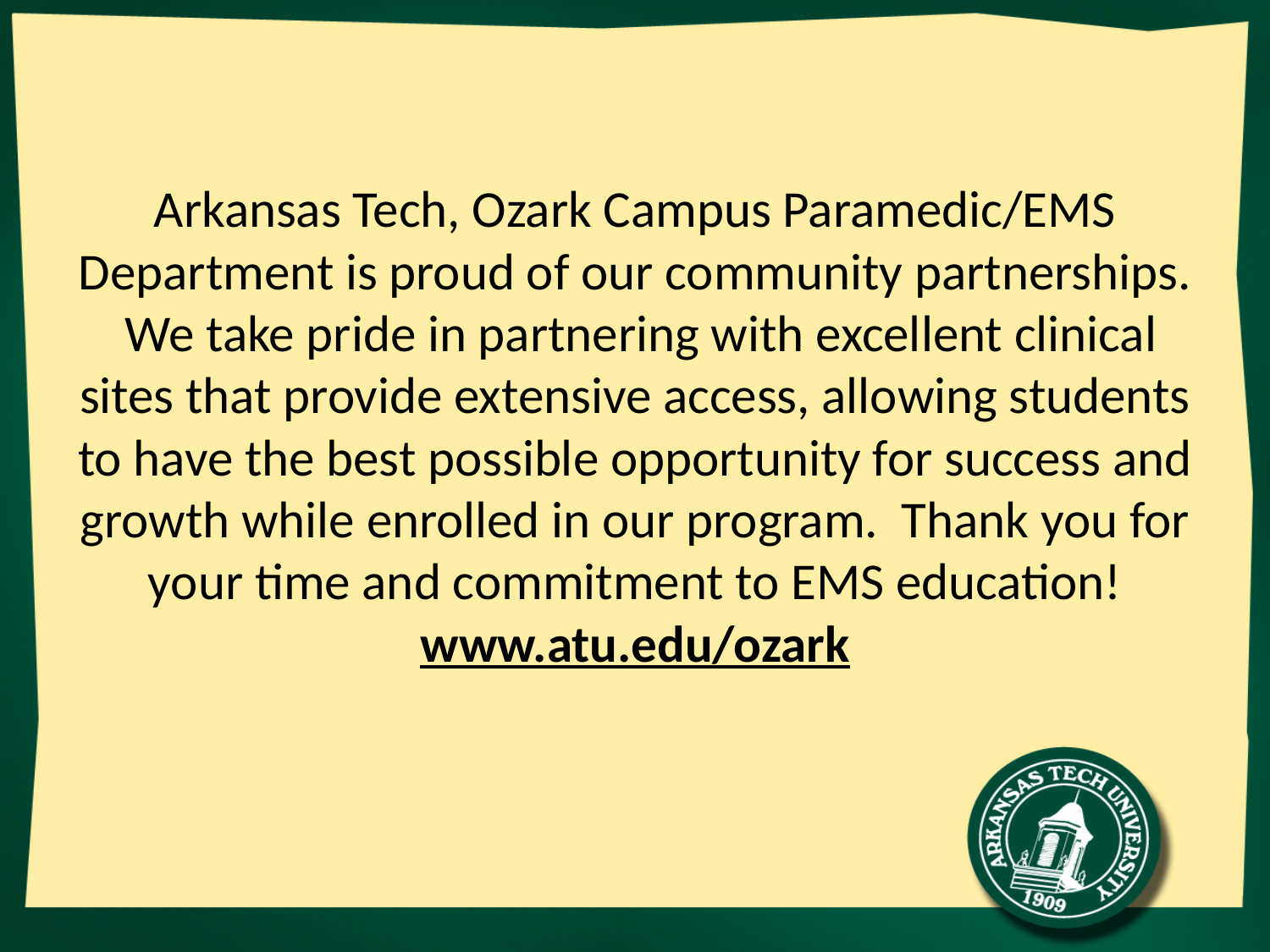

# Arkansas Tech, Ozark Campus Paramedic/EMS Department is proud of our community partnerships.  We take pride in partnering with excellent clinical sites that provide extensive access, allowing students to have the best possible opportunity for success and growth while enrolled in our program.  Thank you for your time and commitment to EMS education! www.atu.edu/ozark